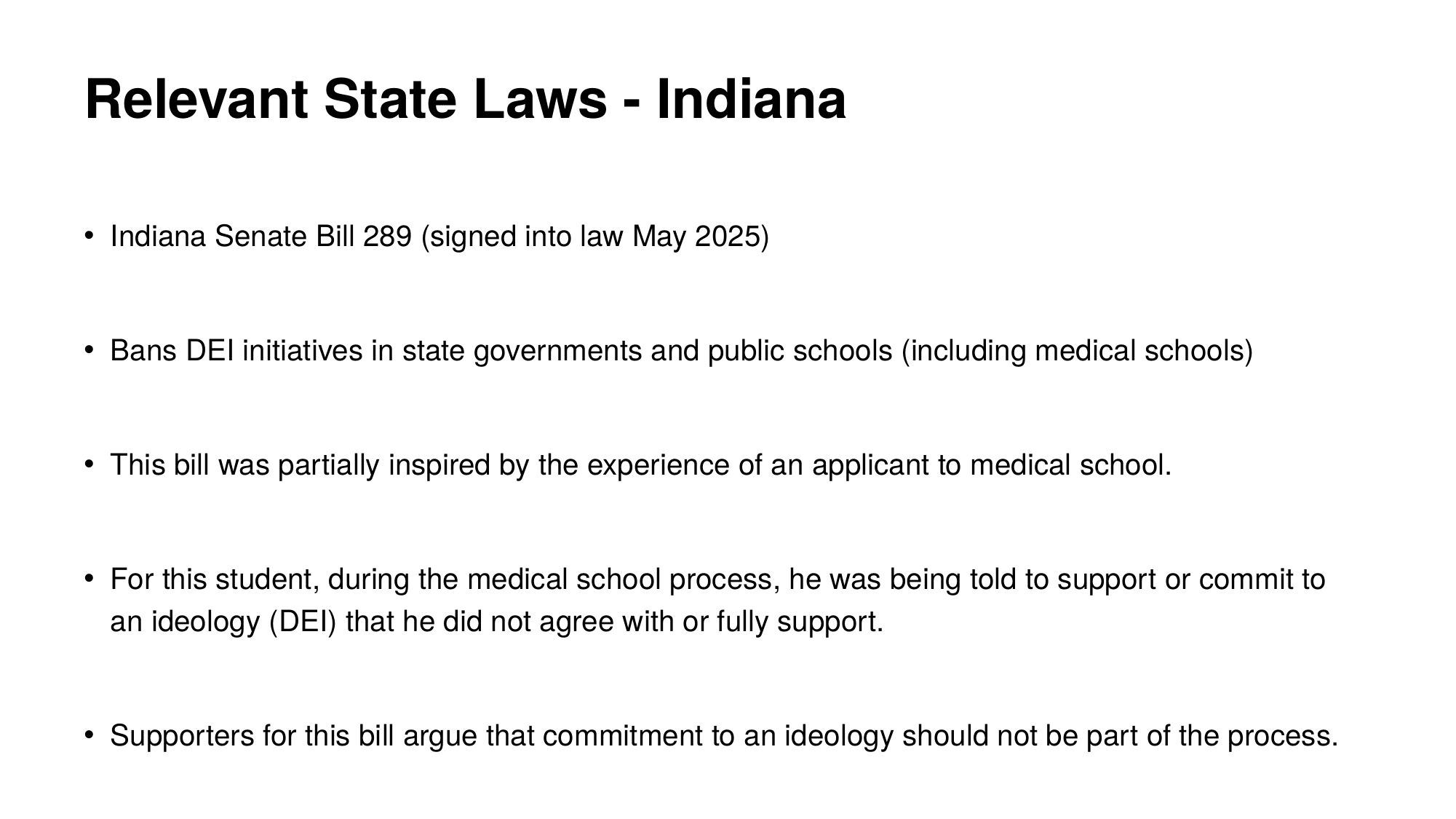

# Relevant State Laws - Indiana
Indiana Senate Bill 289 (signed into law May 2025)

Bans DEI initiatives in state governments and public schools (including medical schools)

This bill was partially inspired by the experience of an applicant to medical school.

For this student, during the medical school process, he was being told to support or commit to an ideology (DEI) that he did not agree with or fully support.

Supporters for this bill argue that commitment to an ideology should not be part of the process.